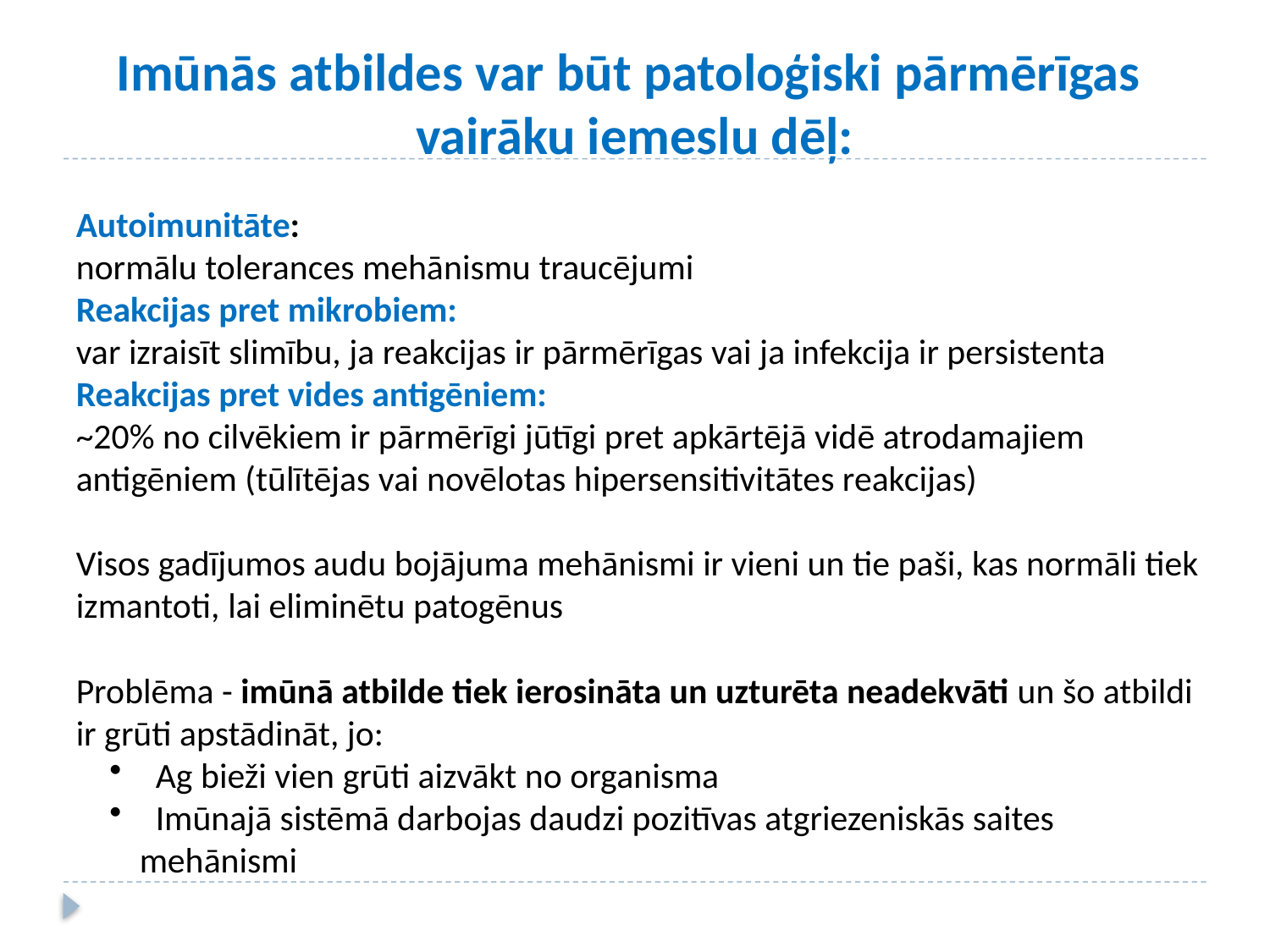

Imūnās atbildes var būt patoloģiski pārmērīgas
vairāku iemeslu dēļ:
Autoimunitāte:
normālu tolerances mehānismu traucējumi
Reakcijas pret mikrobiem:
var izraisīt slimību, ja reakcijas ir pārmērīgas vai ja infekcija ir persistenta
Reakcijas pret vides antigēniem:
~20% no cilvēkiem ir pārmērīgi jūtīgi pret apkārtējā vidē atrodamajiem antigēniem (tūlītējas vai novēlotas hipersensitivitātes reakcijas)

Visos gadījumos audu bojājuma mehānismi ir vieni un tie paši, kas normāli tiek izmantoti, lai eliminētu patogēnus

Problēma - imūnā atbilde tiek ierosināta un uzturēta neadekvāti un šo atbildi ir grūti apstādināt, jo:
  Ag bieži vien grūti aizvākt no organisma
  Imūnajā sistēmā darbojas daudzi pozitīvas atgriezeniskās saites mehānismi